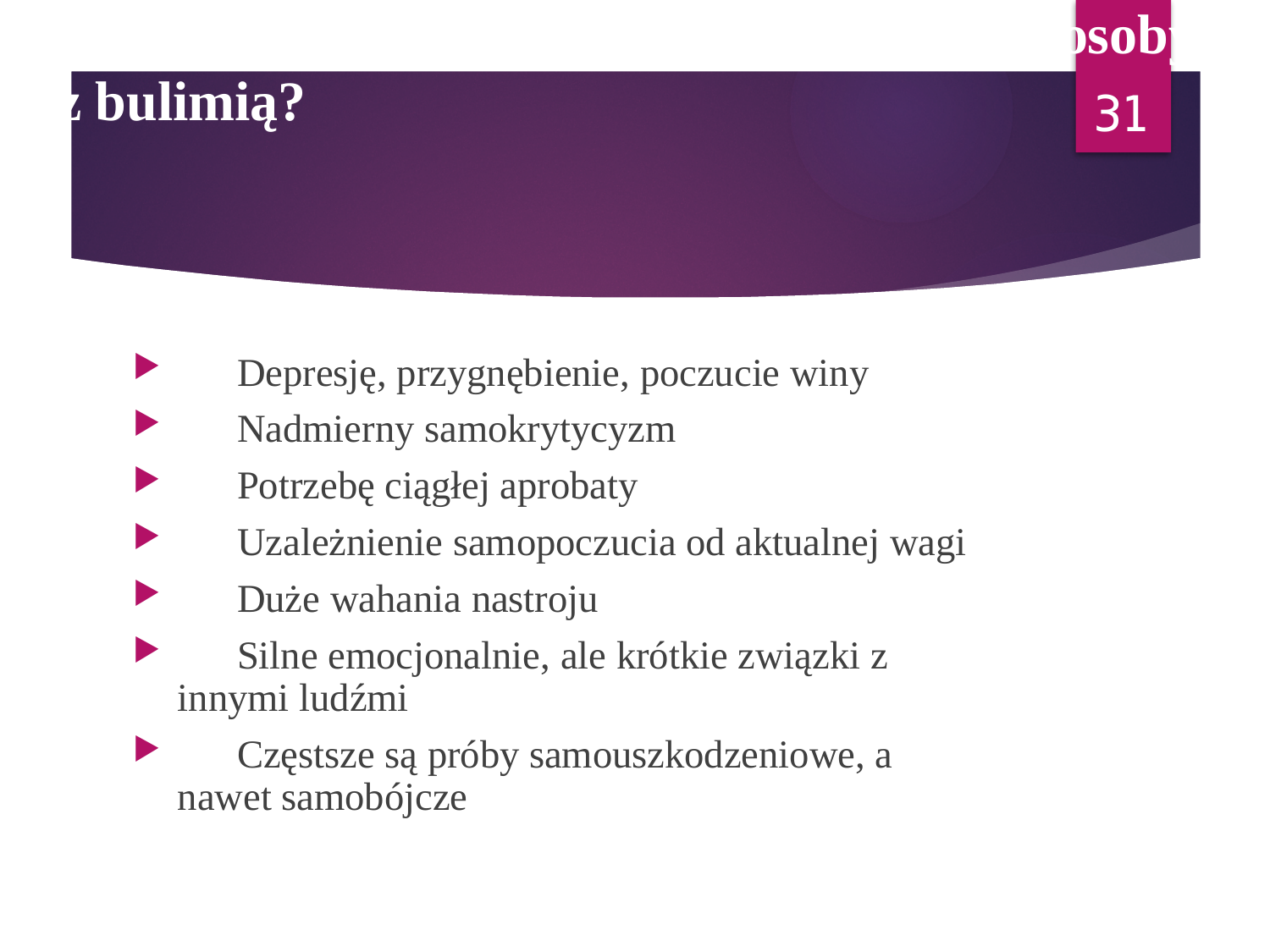

# Jakie zaburzenia emocjonalne prezentują osoby z bulimią?
31
      Depresję, przygnębienie, poczucie winy
      Nadmierny samokrytycyzm
      Potrzebę ciągłej aprobaty
      Uzależnienie samopoczucia od aktualnej wagi
      Duże wahania nastroju
      Silne emocjonalnie, ale krótkie związki z innymi ludźmi
      Częstsze są próby samouszkodzeniowe, a nawet samobójcze